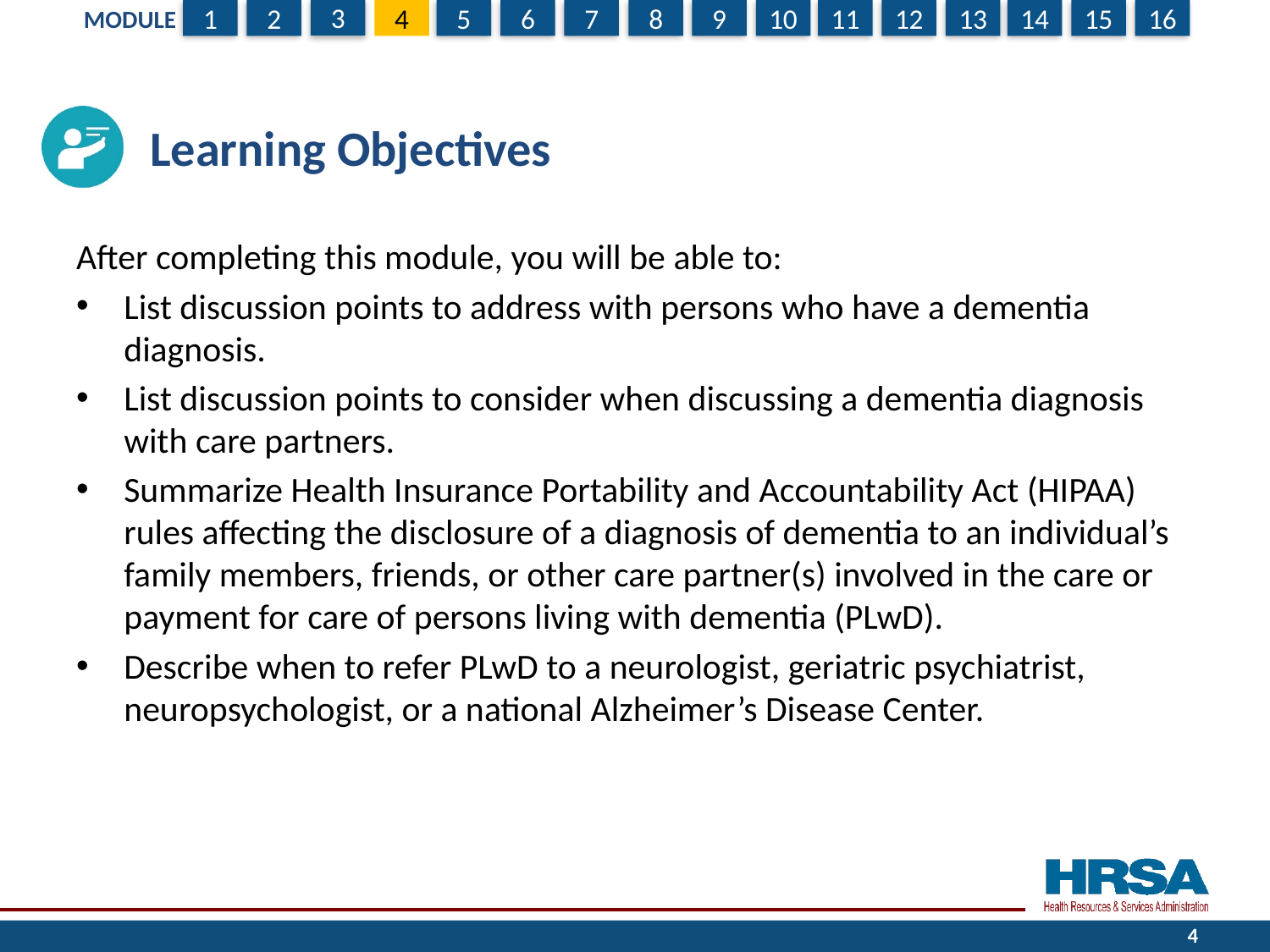

# Learning Objectives
After completing this module, you will be able to:
List discussion points to address with persons who have a dementia diagnosis.
List discussion points to consider when discussing a dementia diagnosis with care partners.
Summarize Health Insurance Portability and Accountability Act (HIPAA) rules affecting the disclosure of a diagnosis of dementia to an individual’s family members, friends, or other care partner(s) involved in the care or payment for care of persons living with dementia (PLwD).
Describe when to refer PLwD to a neurologist, geriatric psychiatrist, neuropsychologist, or a national Alzheimer’s Disease Center.